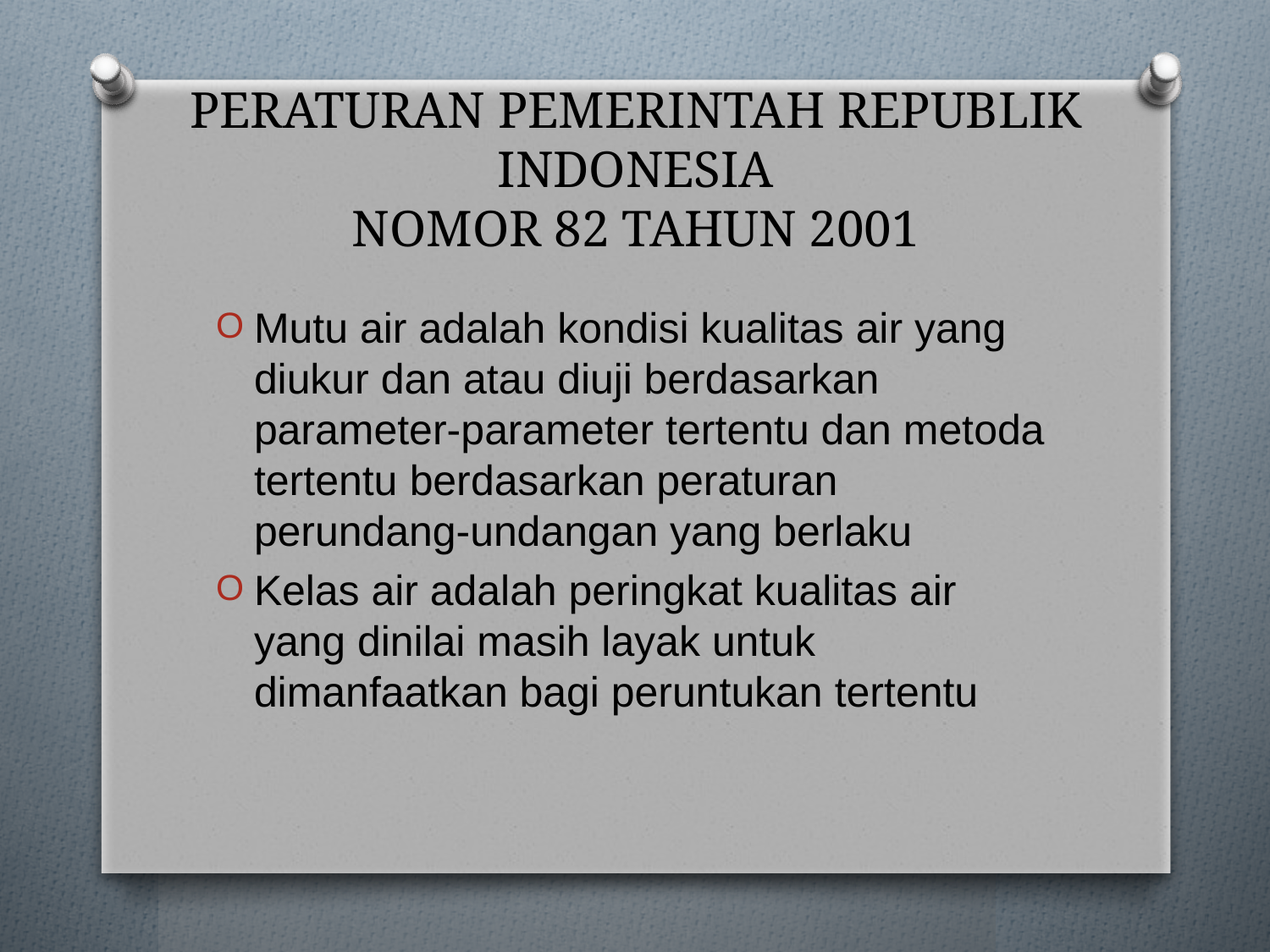

# PERATURAN PEMERINTAH REPUBLIK INDONESIA NOMOR 82 TAHUN 2001
Mutu air adalah kondisi kualitas air yang diukur dan atau diuji berdasarkan parameter-parameter tertentu dan metoda tertentu berdasarkan peraturan perundang-undangan yang berlaku
Kelas air adalah peringkat kualitas air yang dinilai masih layak untuk dimanfaatkan bagi peruntukan tertentu